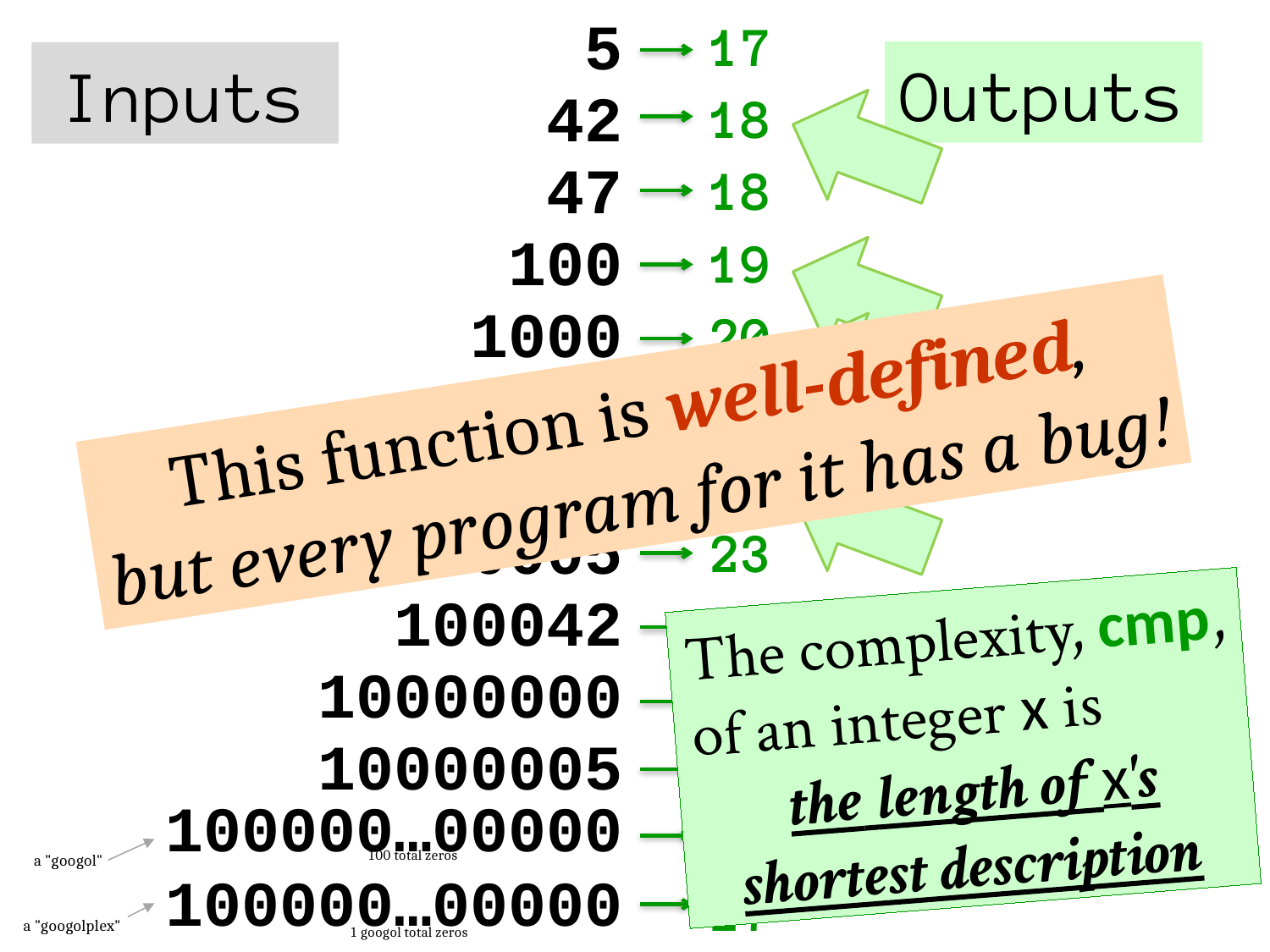

5
17
Outputs
Inputs
42
18

47
18
100
19

1000
20

This function is well-defined,
but every program for it has a bug!
10000
21

100000
21

100005
23
100042
24
The complexity, cmp, of an integer x is           the length of x's shortest description
10000000
21
10000005
23
100000…00000
23
100 total zeros
a "googol"
100000…00000
27
a "googolplex"
1 googol total zeros